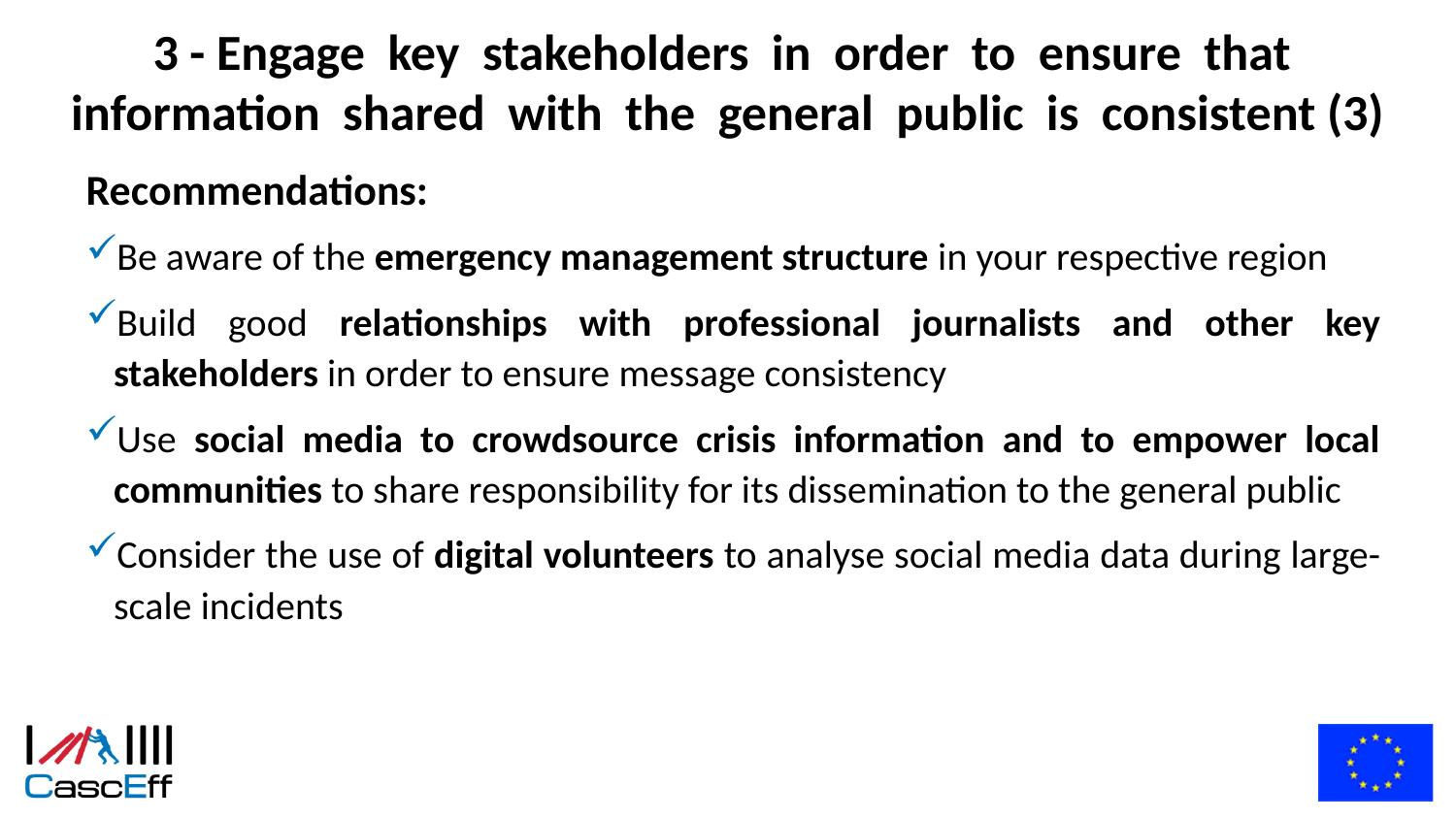

# 3 - Engage  key  stakeholders  in  order  to  ensure  that  information  shared  with  the  general  public  is  consistent (3)
Recommendations:
Be aware of the emergency management structure in your respective region
Build good relationships with professional journalists and other key stakeholders in order to ensure message consistency
Use social media to crowdsource crisis information and to empower local communities to share responsibility for its dissemination to the general public
Consider the use of digital volunteers to analyse social media data during large-scale incidents